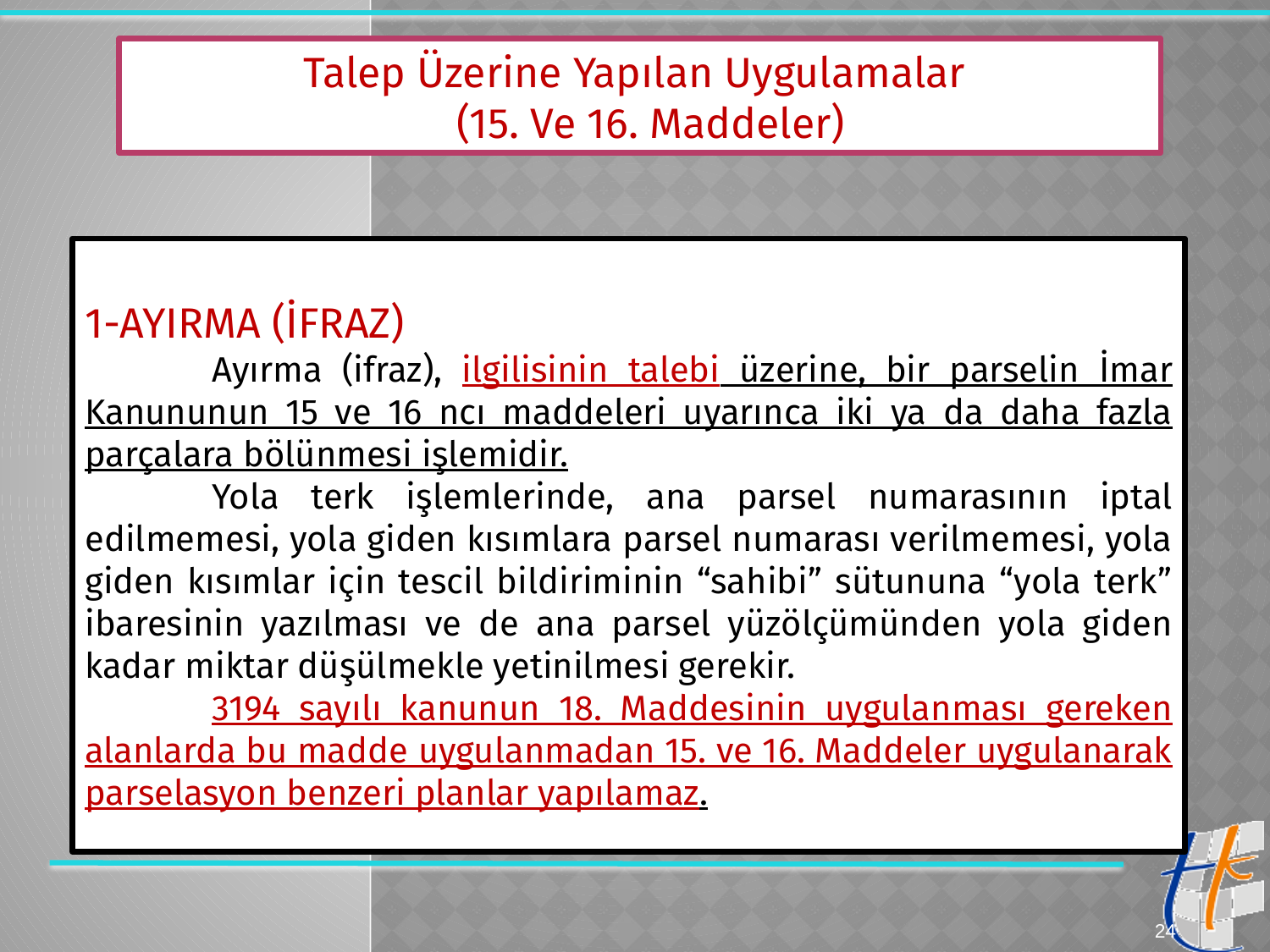

Talep Üzerine Yapılan Uygulamalar
  (15. Ve 16. Maddeler)

1-AYIRMA (İFRAZ)
	Ayırma (ifraz), ilgilisinin talebi üzerine, bir parselin İmar Kanununun 15 ve 16 ncı maddeleri uyarınca iki ya da daha fazla parçalara bölünmesi işlemidir.
	Yola terk işlemlerinde, ana parsel numarasının iptal edilmemesi, yola giden kısımlara parsel numarası verilmemesi, yola giden kısımlar için tescil bildiriminin “sahibi” sütununa “yola terk” ibaresinin yazılması ve de ana parsel yüzölçümünden yola giden kadar miktar düşülmekle yetinilmesi gerekir.
	3194 sayılı kanunun 18. Maddesinin uygulanması gereken alanlarda bu madde uygulanmadan 15. ve 16. Maddeler uygulanarak parselasyon benzeri planlar yapılamaz.

24